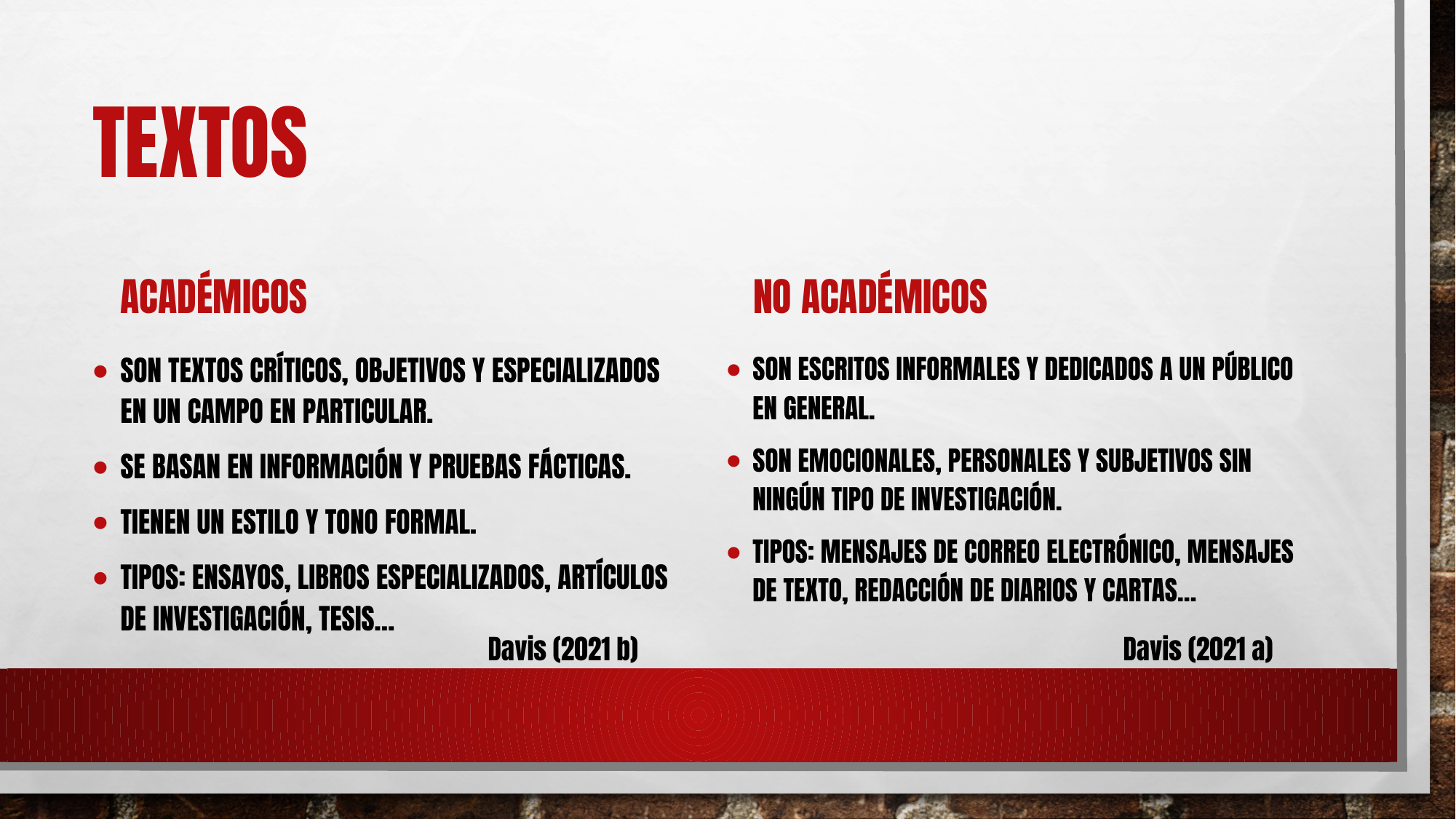

# Textos
Académicos
No académicos
son textos críticos, objetivos y especializados en un campo en particular.
Se basan en información y pruebas fácticas.
tienen un estilo y tono formal.
Tipos: ensayos, libros especializados, artículos de investigación, tesis…

son escritos informales y dedicados a un público en general.
Son emocionales, personales y subjetivos sin ningún tipo de investigación.
Tipos: mensajes de correo electrónico, mensajes de texto, redacción de diarios y cartas…
Davis (2021 b)
Davis (2021 a)